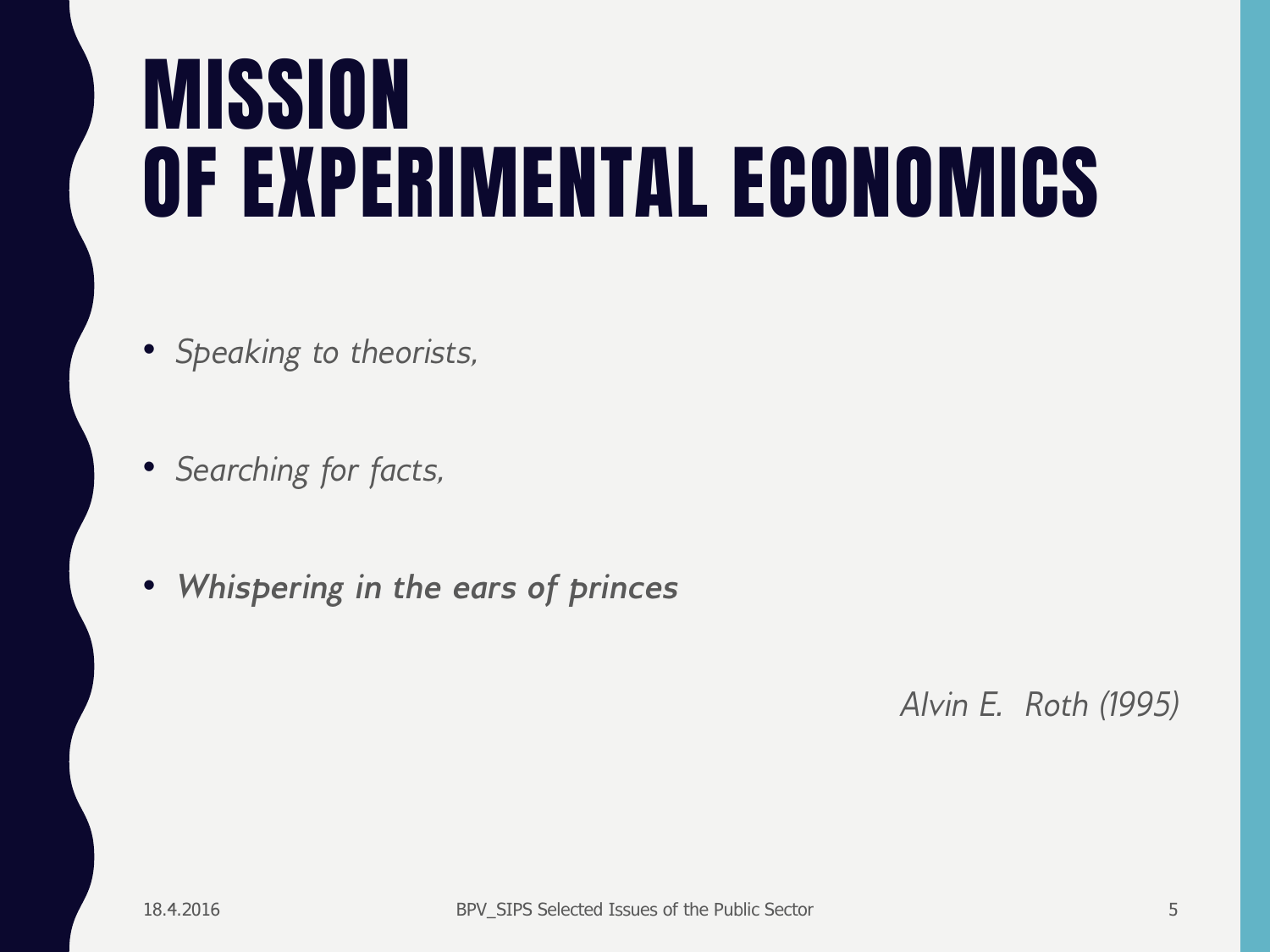

# Mission of experimental Economics
Speaking to theorists,

Searching for facts,

Whispering in the ears of princes

Alvin E.  Roth (1995)
18.4.2016
BPV_SIPS Selected Issues of the Public Sector
5